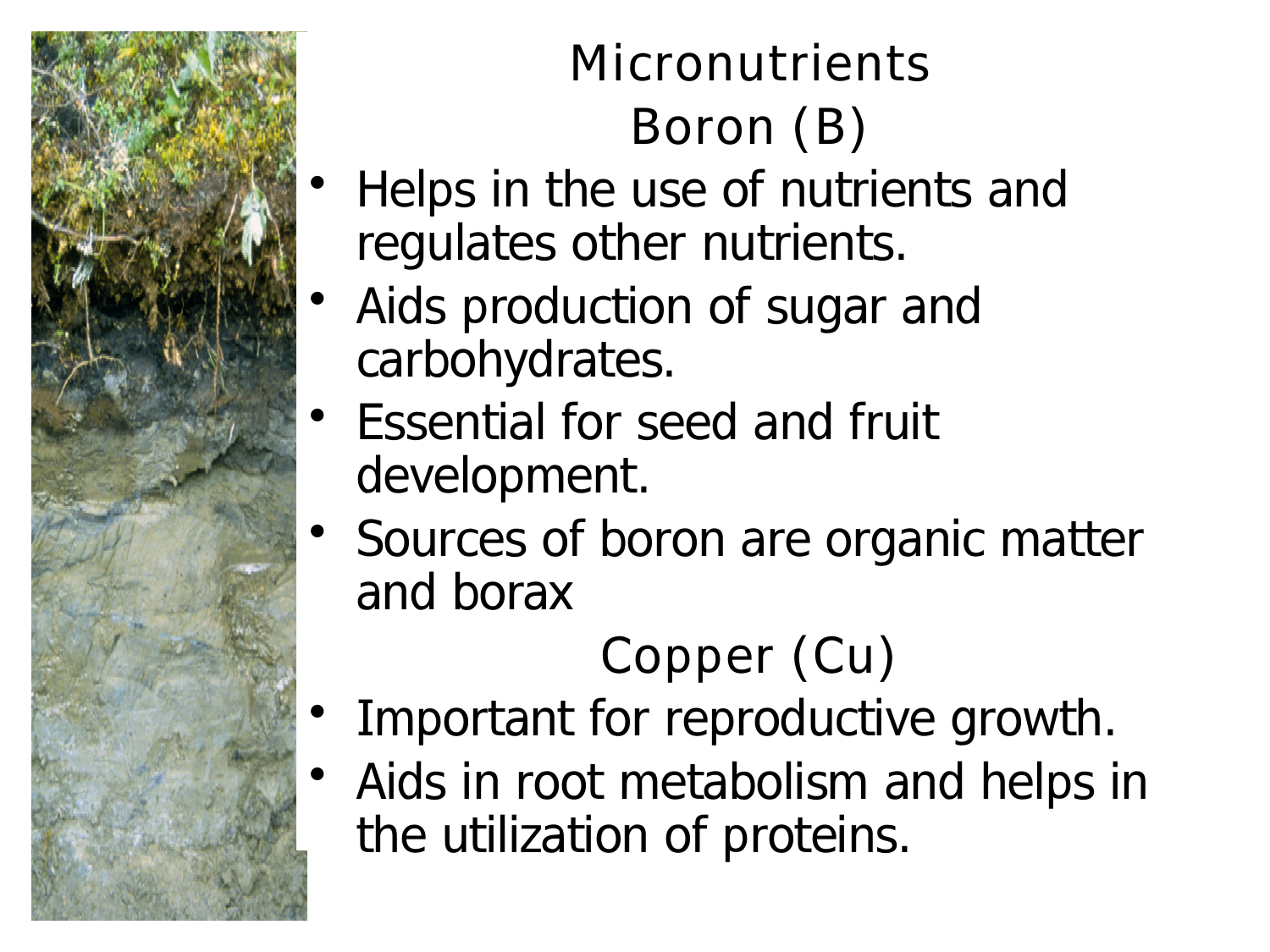

Micronutrients
Boron (B)
Helps in the use of nutrients and regulates other nutrients.
Aids production of sugar and carbohydrates.
Essential for seed and fruit development.
Sources of boron are organic matter and borax
Copper (Cu)
Important for reproductive growth.
Aids in root metabolism and helps in the utilization of proteins.